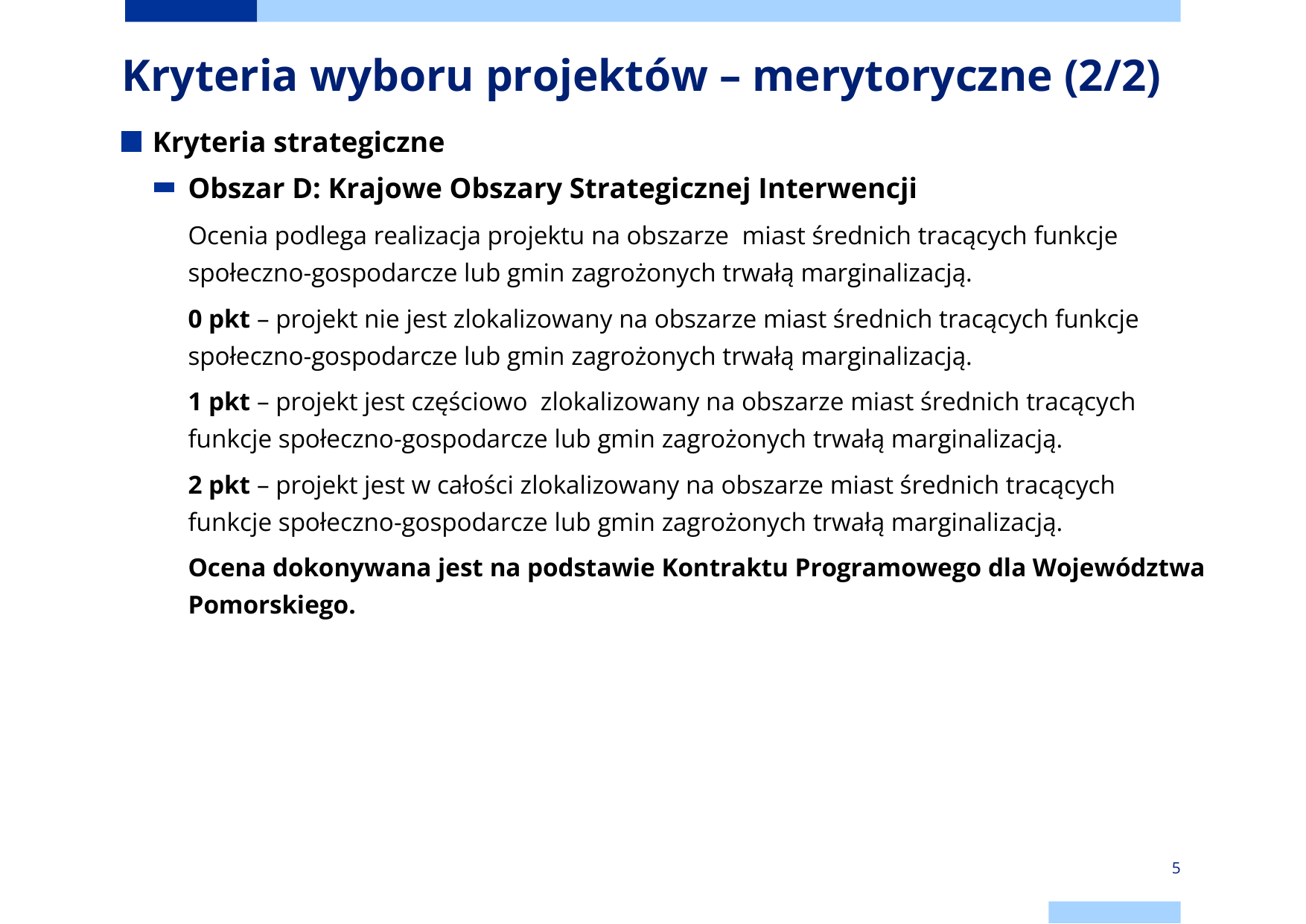

# Kryteria wyboru projektów – merytoryczne (2/2)
Kryteria strategiczne
Obszar D: Krajowe Obszary Strategicznej Interwencji
Ocenia podlega realizacja projektu na obszarze  miast średnich tracących funkcje społeczno-gospodarcze lub gmin zagrożonych trwałą marginalizacją.
0 pkt – projekt nie jest zlokalizowany na obszarze miast średnich tracących funkcje społeczno-gospodarcze lub gmin zagrożonych trwałą marginalizacją.
1 pkt – projekt jest częściowo  zlokalizowany na obszarze miast średnich tracących funkcje społeczno-gospodarcze lub gmin zagrożonych trwałą marginalizacją.
2 pkt – projekt jest w całości zlokalizowany na obszarze miast średnich tracących funkcje społeczno-gospodarcze lub gmin zagrożonych trwałą marginalizacją.
Ocena dokonywana jest na podstawie Kontraktu Programowego dla Województwa Pomorskiego.
5